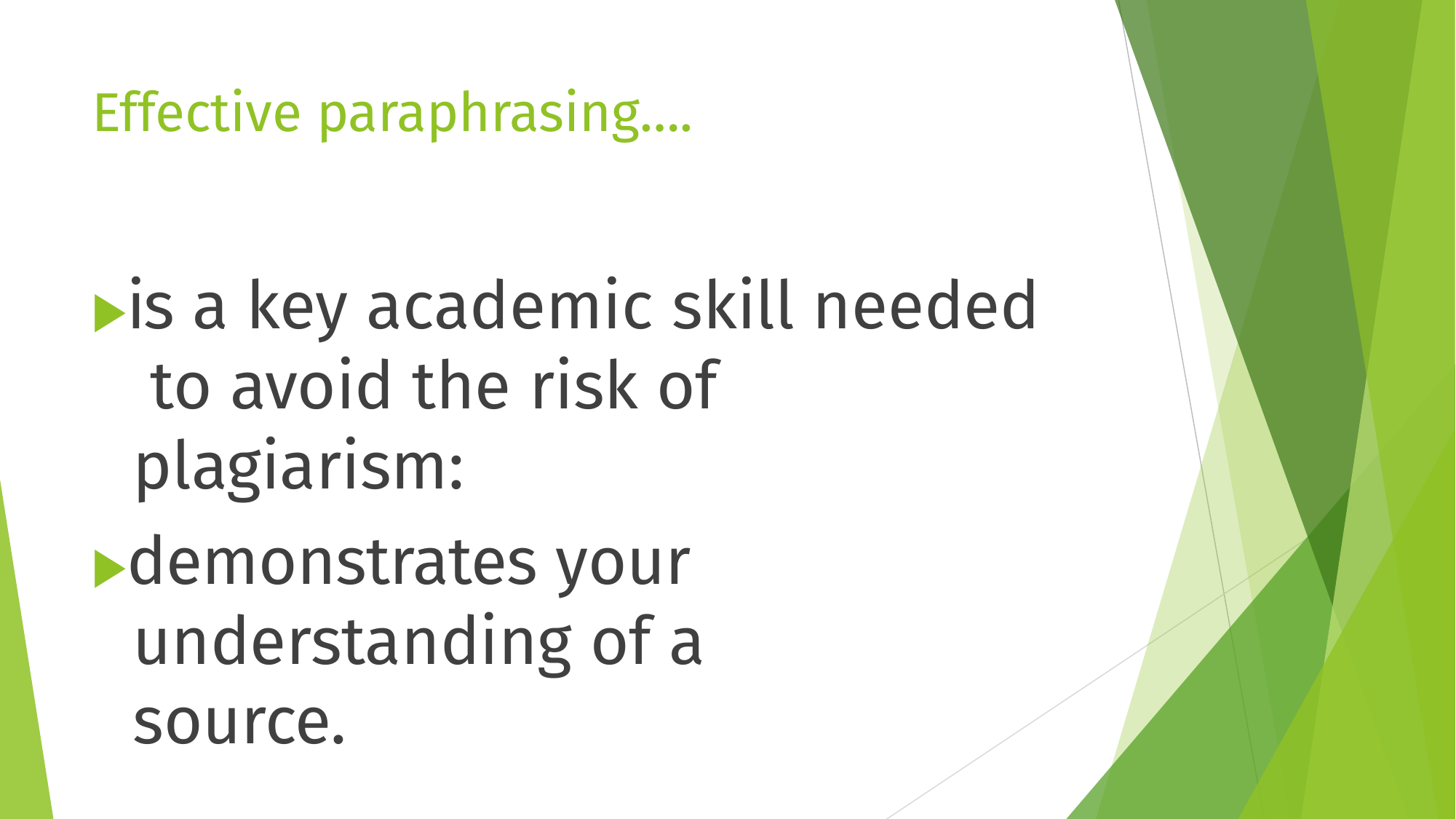

# Effective paraphrasing….
▶is a key academic skill needed  to avoid the risk of plagiarism:
▶demonstrates your  understanding of a source.